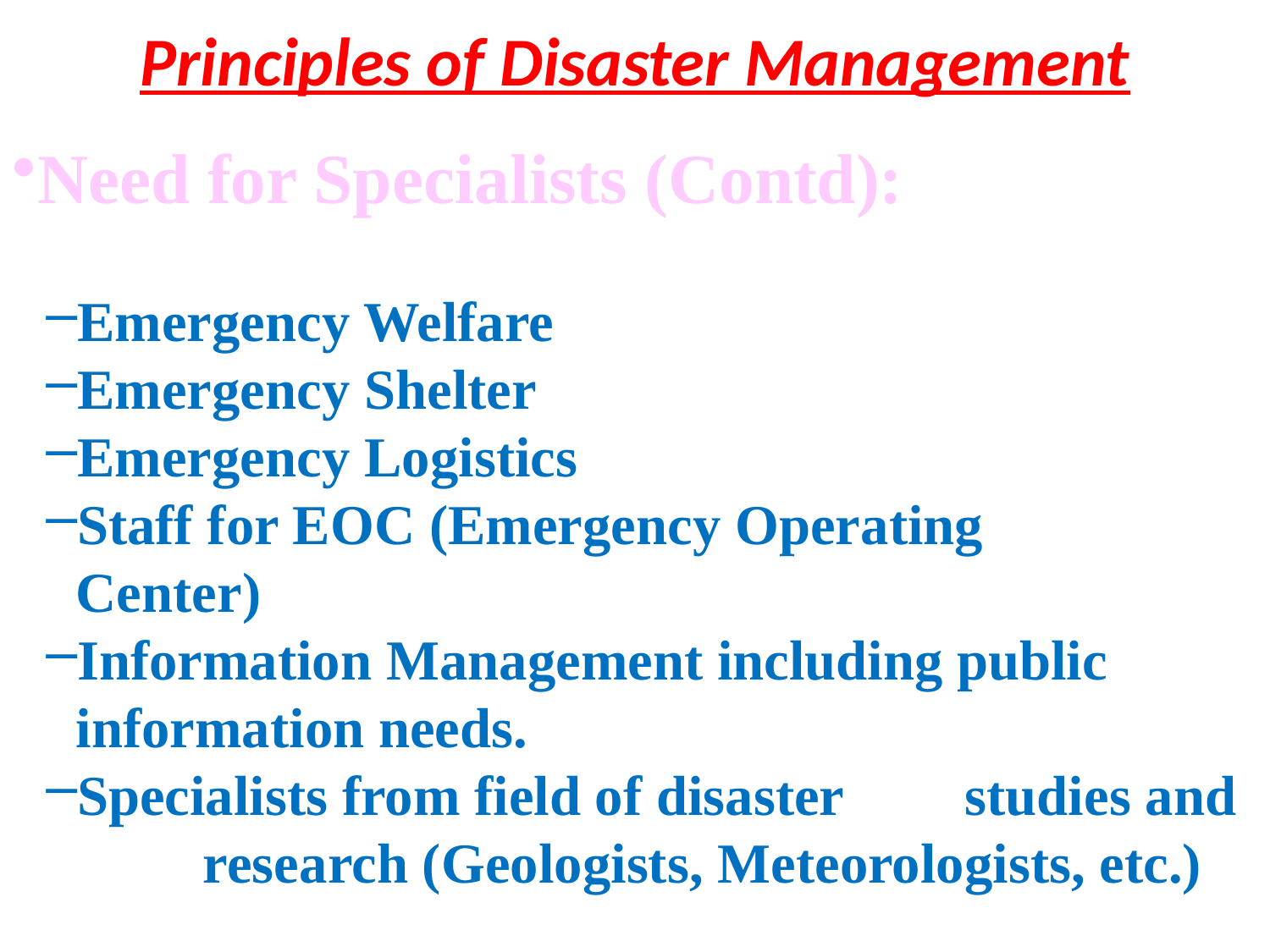

# Principles of Disaster Management
Need for Specialists (Contd):

Emergency Welfare
Emergency Shelter
Emergency Logistics
Staff for EOC (Emergency Operating 	Center)
Information Management including public 	information needs.
Specialists from field of disaster 	studies and     	research (Geologists, Meteorologists, etc.)